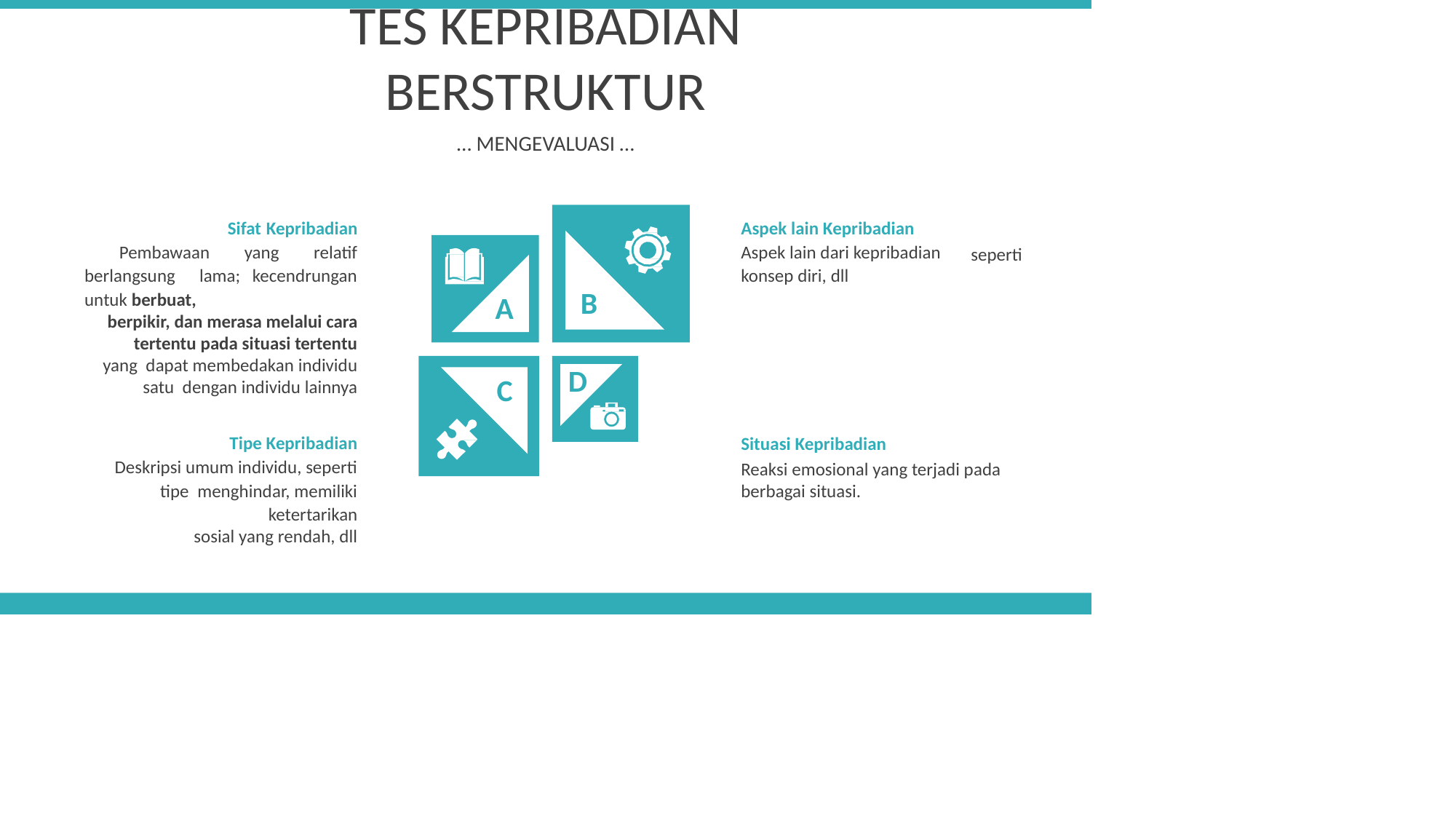

# TES KEPRIBADIAN BERSTRUKTUR
… MENGEVALUASI …

Sifat Kepribadian  Pembawaan yang relatif berlangsung  lama; kecendrungan untuk berbuat,
berpikir, dan merasa melalui cara  tertentu pada situasi tertentu yang  dapat membedakan individu satu  dengan individu lainnya
Aspek lain Kepribadian  Aspek lain dari kepribadian  konsep diri, dll

seperti

B
A

D

C

Tipe Kepribadian  Deskripsi umum individu, seperti tipe  menghindar, memiliki ketertarikan
sosial yang rendah, dll
Situasi Kepribadian
Reaksi emosional yang terjadi pada
berbagai situasi.